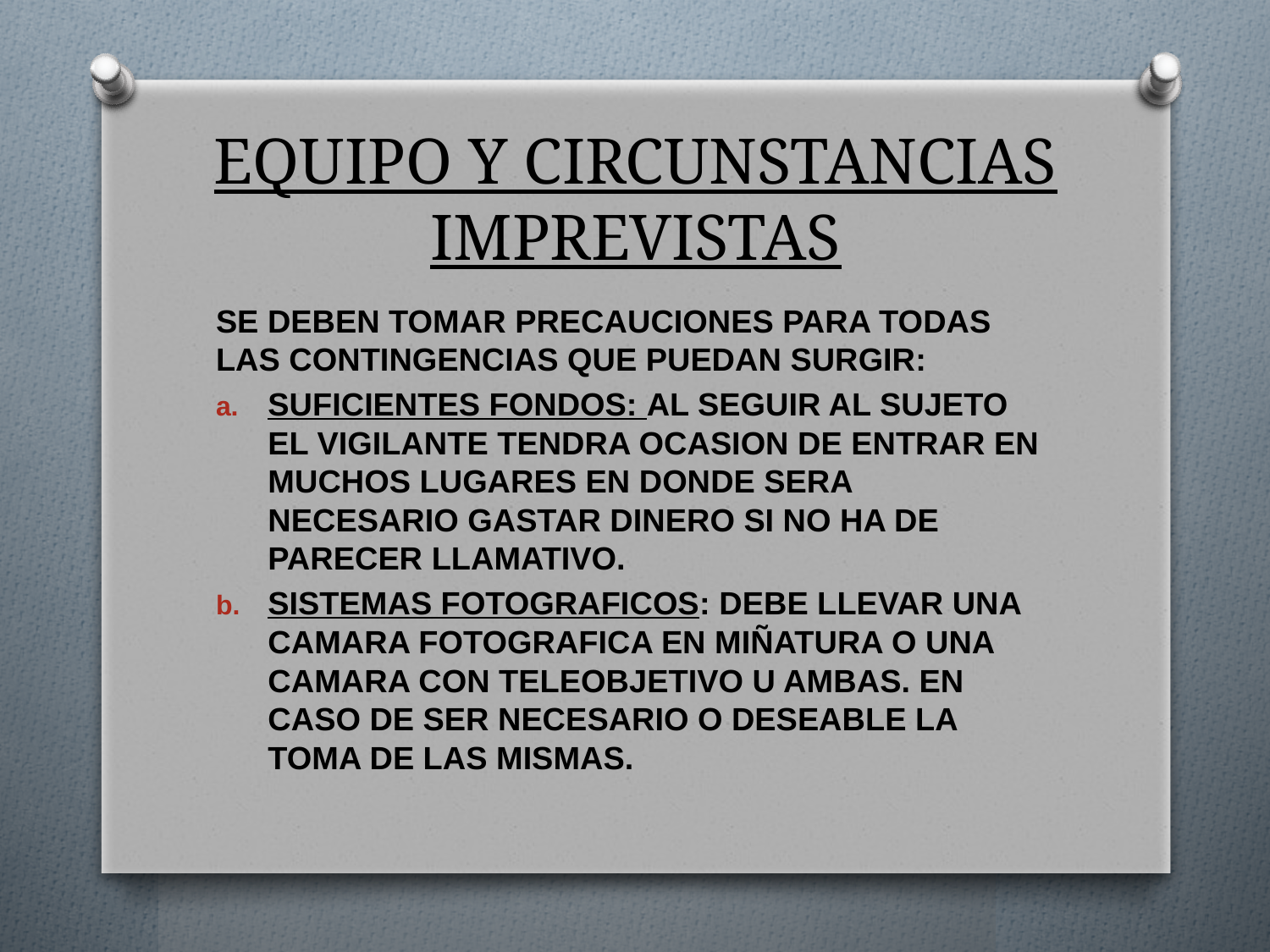

# EQUIPO Y CIRCUNSTANCIAS IMPREVISTAS
SE DEBEN TOMAR PRECAUCIONES PARA TODAS LAS CONTINGENCIAS QUE PUEDAN SURGIR:
SUFICIENTES FONDOS: AL SEGUIR AL SUJETO EL VIGILANTE TENDRA OCASION DE ENTRAR EN MUCHOS LUGARES EN DONDE SERA NECESARIO GASTAR DINERO SI NO HA DE PARECER LLAMATIVO.
SISTEMAS FOTOGRAFICOS: DEBE LLEVAR UNA CAMARA FOTOGRAFICA EN MIÑATURA O UNA CAMARA CON TELEOBJETIVO U AMBAS. EN CASO DE SER NECESARIO O DESEABLE LA TOMA DE LAS MISMAS.